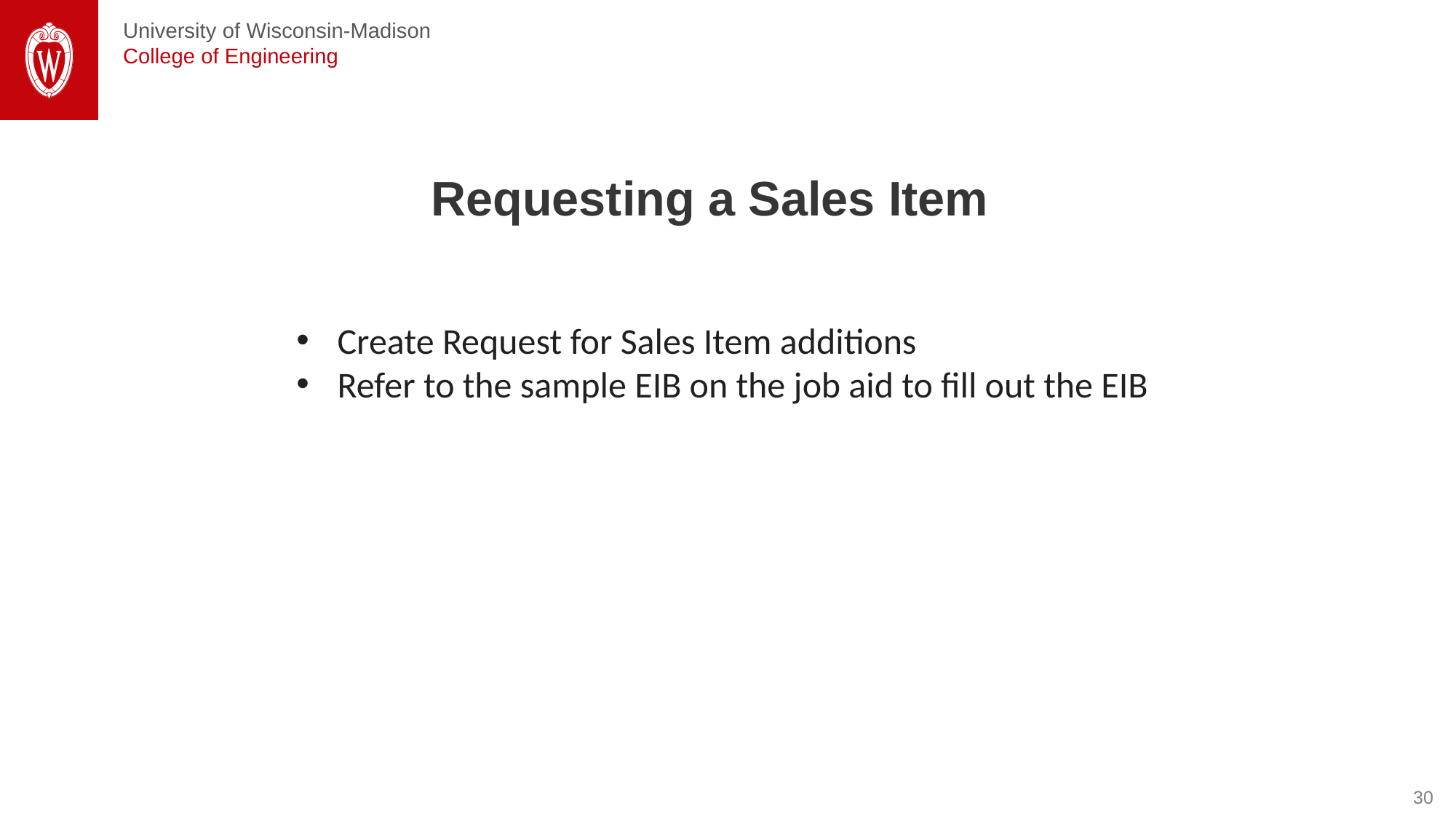

Requesting a Sales Item
Create Request for Sales Item additions
Refer to the sample EIB on the job aid to fill out the EIB
30